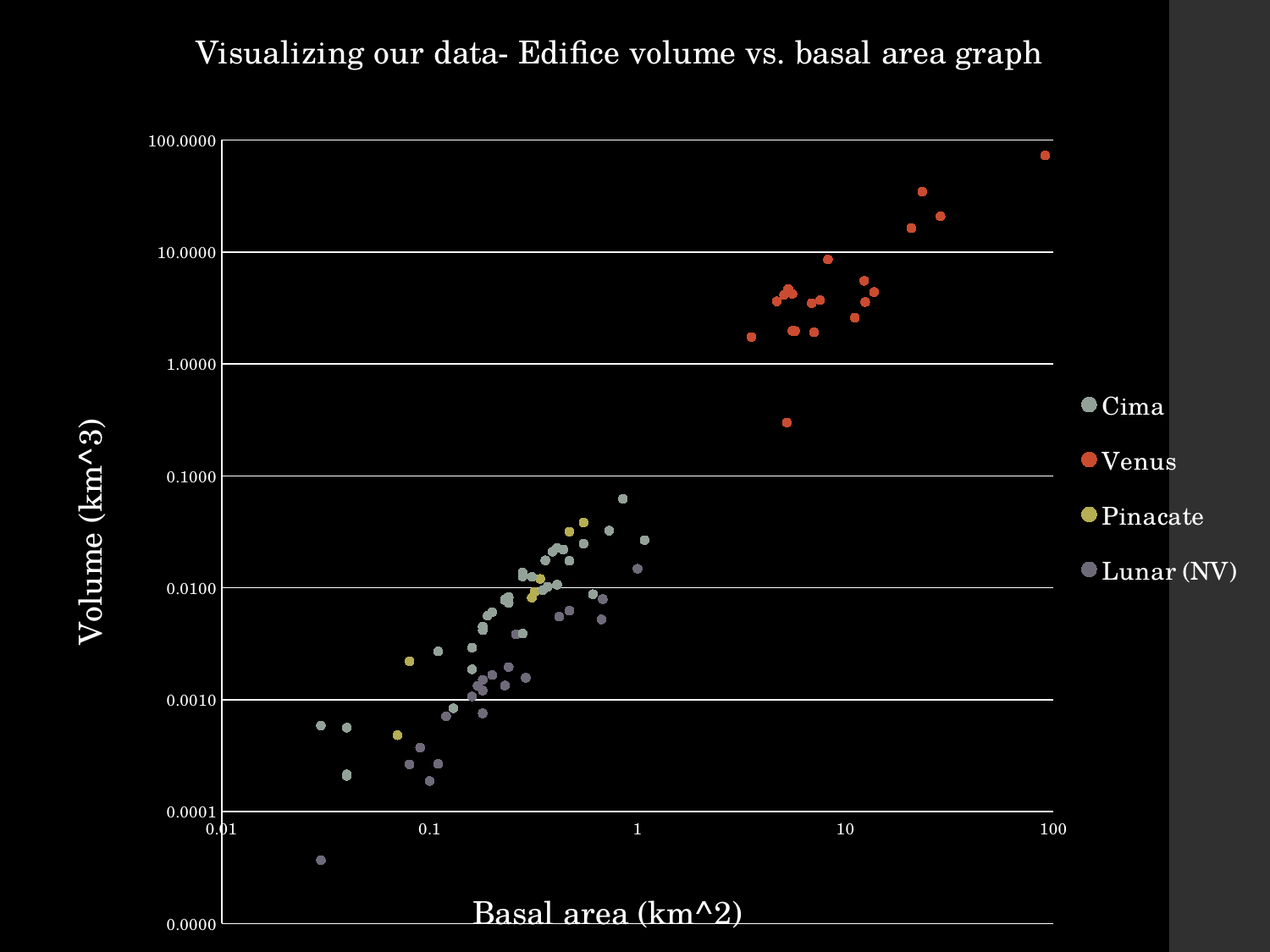

### Chart: Visualizing our data- Edifice volume vs. basal area graph

| Category |  |  |  |  |
|---|---|---|---|---|